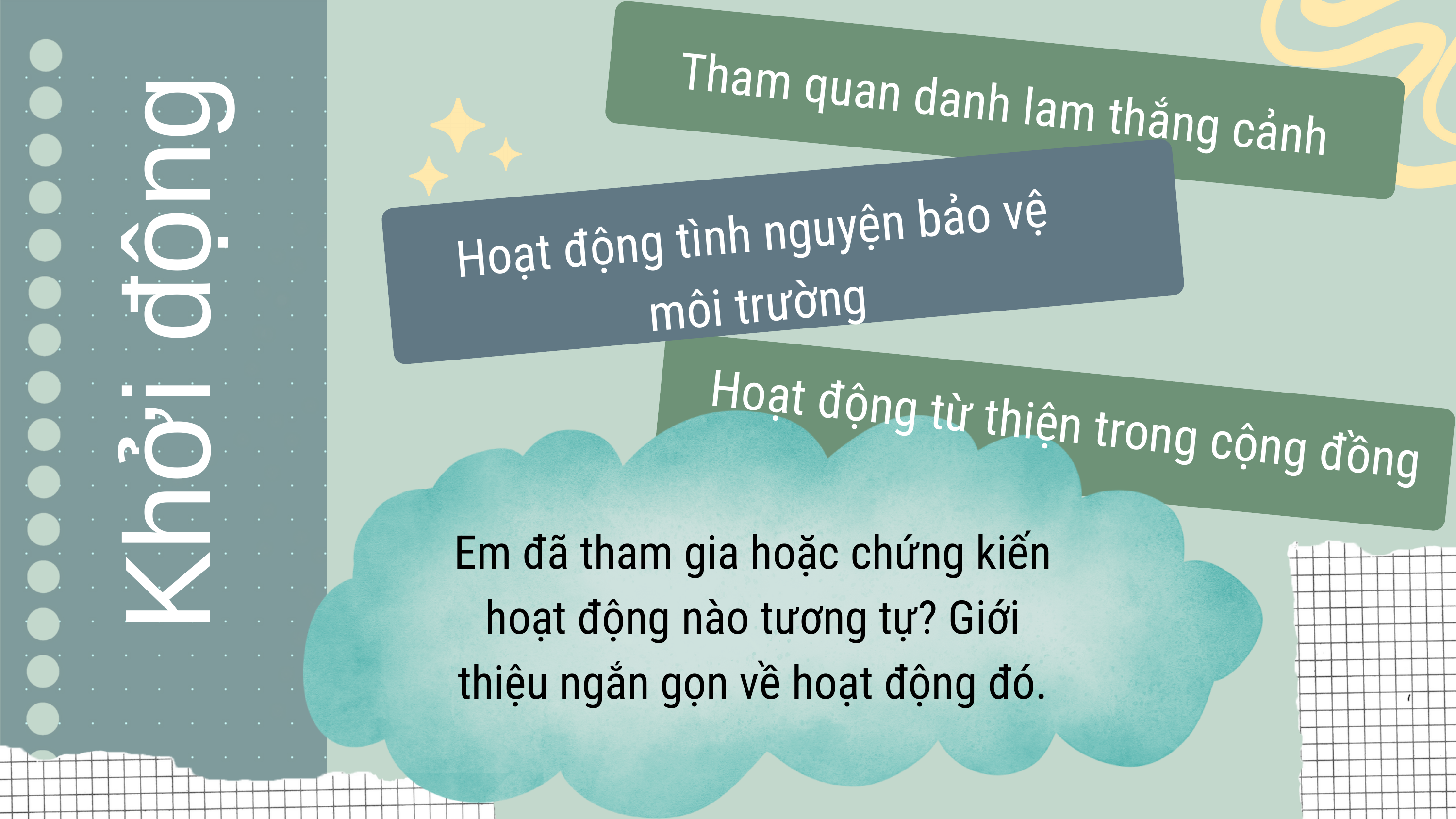

Tham quan danh lam thắng cảnh

Hoạt động tình nguyện bảo vệ môi trường
Khởi động

Hoạt động từ thiện trong cộng đồng

Em đã tham gia hoặc chứng kiến hoạt động nào tương tự? Giới thiệu ngắn gọn về hoạt động đó.